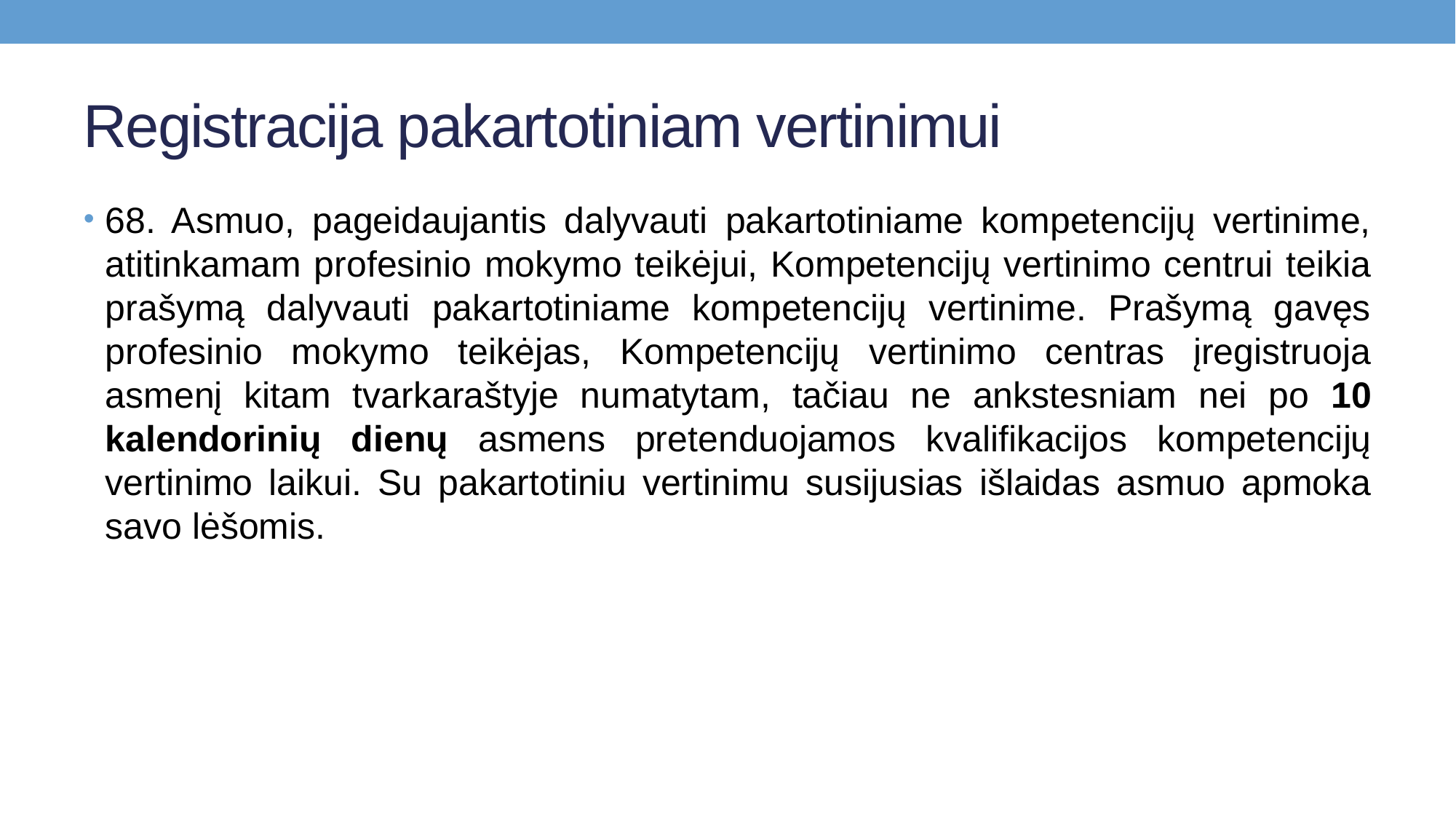

# Registracija pakartotiniam vertinimui
68. Asmuo, pageidaujantis dalyvauti pakartotiniame kompetencijų vertinime, atitinkamam profesinio mokymo teikėjui, Kompetencijų vertinimo centrui teikia prašymą dalyvauti pakartotiniame kompetencijų vertinime. Prašymą gavęs profesinio mokymo teikėjas, Kompetencijų vertinimo centras įregistruoja asmenį kitam tvarkaraštyje numatytam, tačiau ne ankstesniam nei po 10 kalendorinių dienų asmens pretenduojamos kvalifikacijos kompetencijų vertinimo laikui. Su pakartotiniu vertinimu susijusias išlaidas asmuo apmoka savo lėšomis.